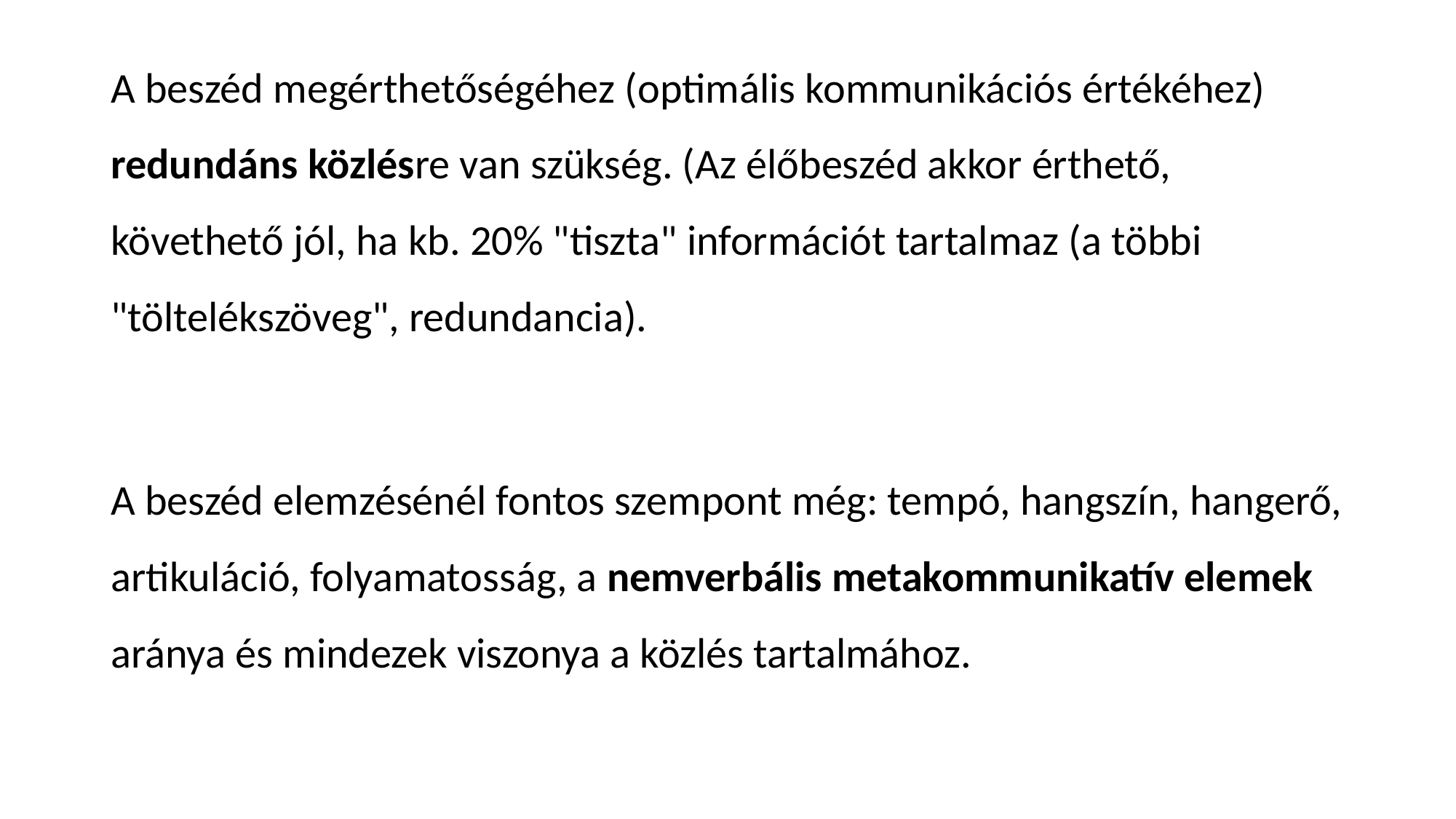

A beszéd megérthetőségéhez (optimális kommunikációs értékéhez) redundáns közlésre van szükség. (Az élőbeszéd akkor érthető, követhető jól, ha kb. 20% "tiszta" információt tartalmaz (a többi "töltelékszöveg", redundancia).

A beszéd elemzésénél fontos szempont még: tempó, hangszín, hangerő, artikuláció, folyamatosság, a nemverbális metakommunikatív elemek aránya és mindezek viszonya a közlés tartalmához.
#